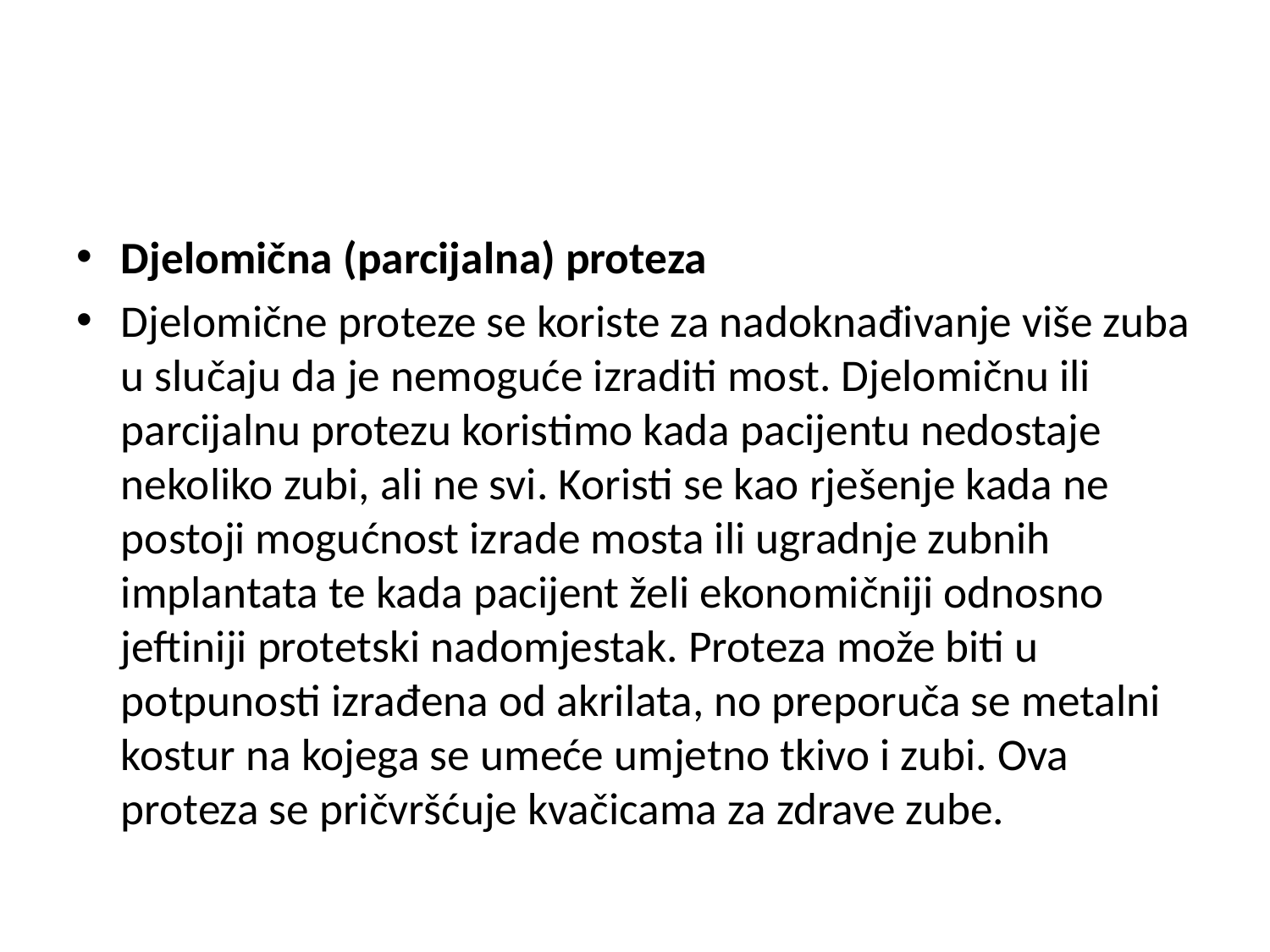

#
Djelomična (parcijalna) proteza
Djelomične proteze se koriste za nadoknađivanje više zuba u slučaju da je nemoguće izraditi most. Djelomičnu ili parcijalnu protezu koristimo kada pacijentu nedostaje nekoliko zubi, ali ne svi. Koristi se kao rješenje kada ne postoji mogućnost izrade mosta ili ugradnje zubnih implantata te kada pacijent želi ekonomičniji odnosno jeftiniji protetski nadomjestak. Proteza može biti u potpunosti izrađena od akrilata, no preporuča se metalni kostur na kojega se umeće umjetno tkivo i zubi. Ova proteza se pričvršćuje kvačicama za zdrave zube.